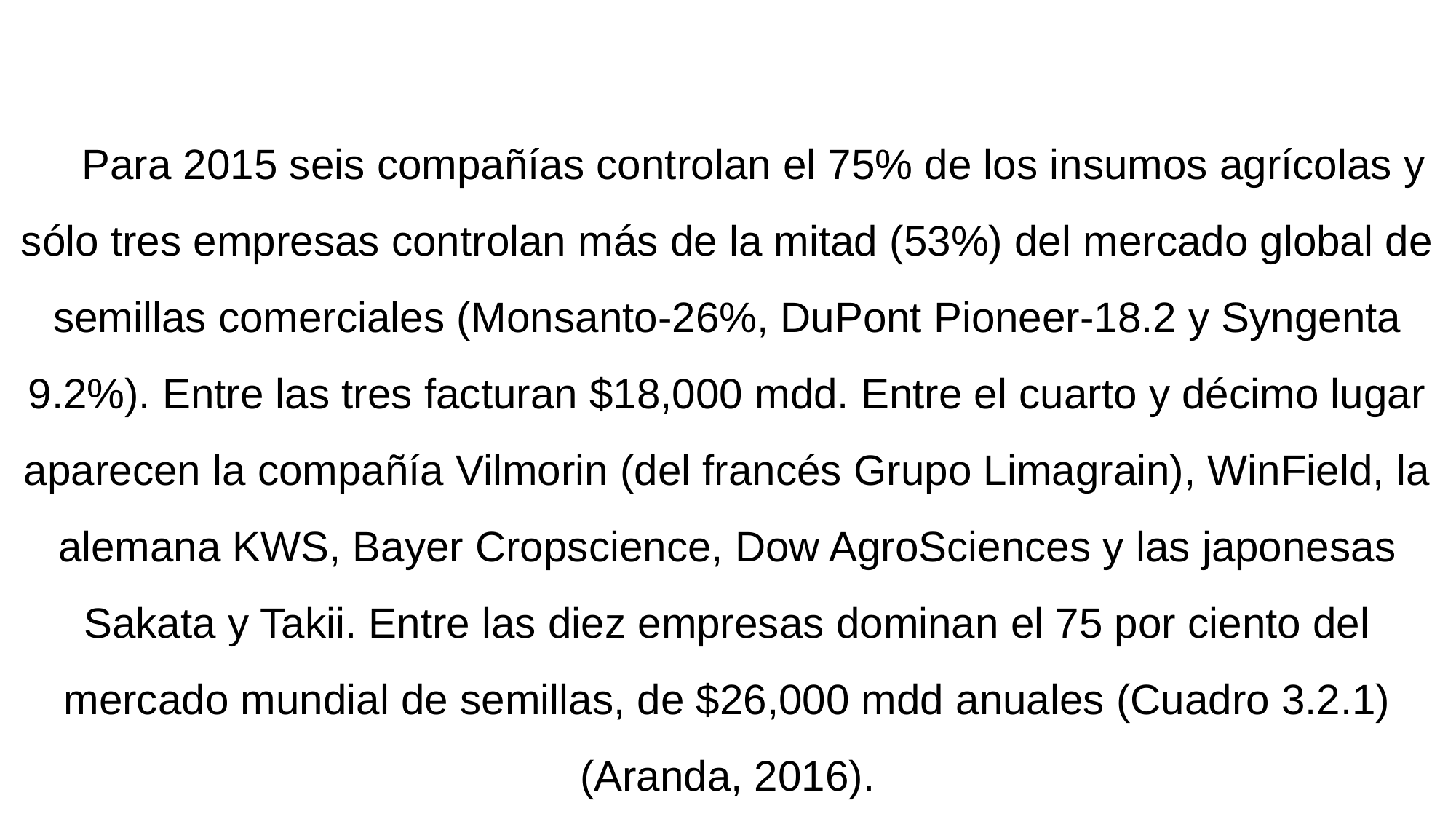

Para 2015 seis compañías controlan el 75% de los insumos agrícolas y sólo tres empresas controlan más de la mitad (53%) del mercado global de semillas comerciales (Monsanto-26%, DuPont Pioneer-18.2 y Syngenta 9.2%). Entre las tres facturan $18,000 mdd. Entre el cuarto y décimo lugar aparecen la compañía Vilmorin (del francés Grupo Limagrain), WinField, la alemana KWS, Bayer Cropscience, Dow AgroSciences y las japonesas Sakata y Takii. Entre las diez empresas dominan el 75 por ciento del mercado mundial de semillas, de $26,000 mdd anuales (Cuadro 3.2.1) (Aranda, 2016).